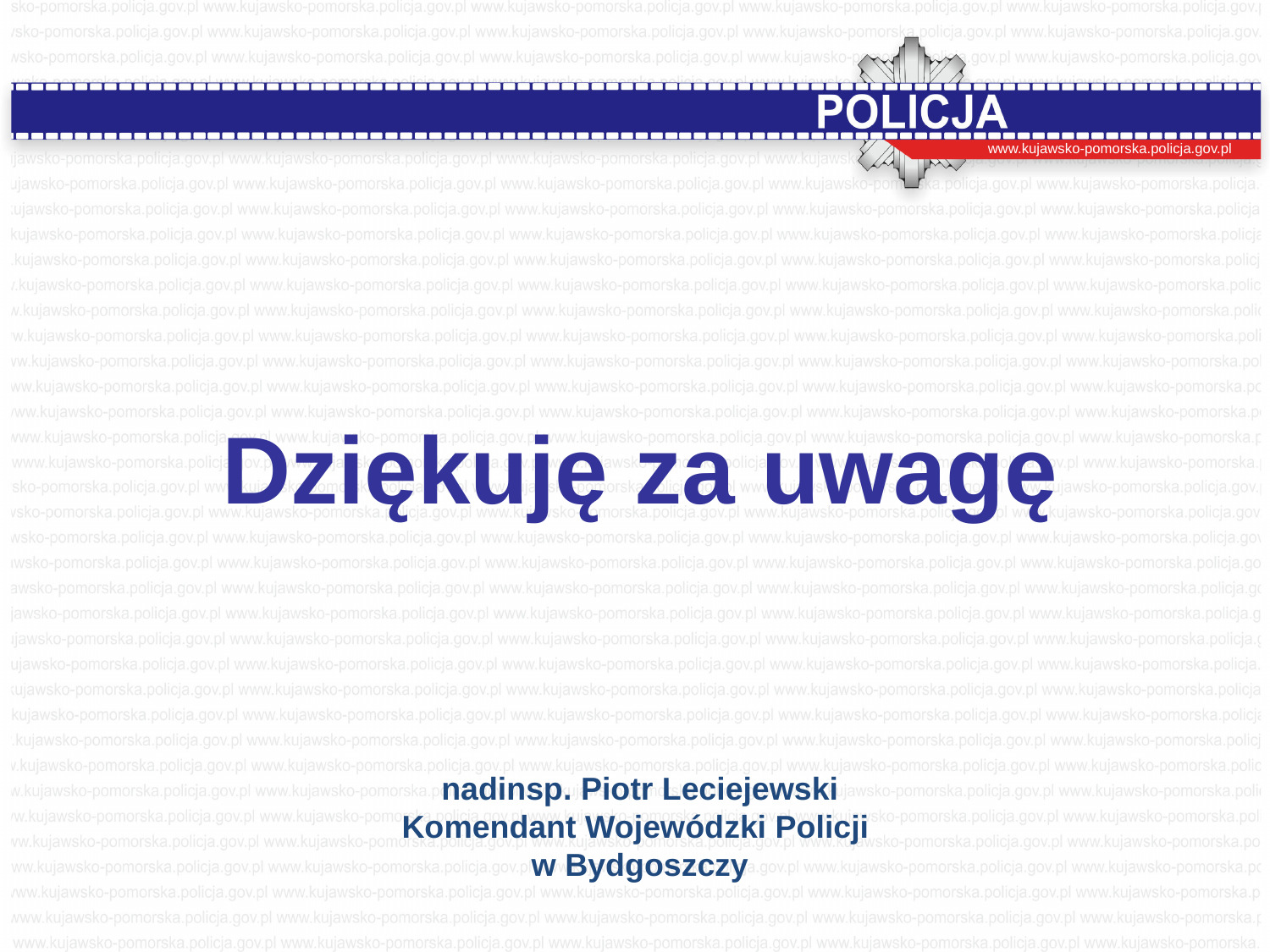

www.kujawsko-pomorska.policja.gov.pl
Dziękuję za uwagę
nadinsp. Piotr Leciejewski
Komendant Wojewódzki Policji
w Bydgoszczy